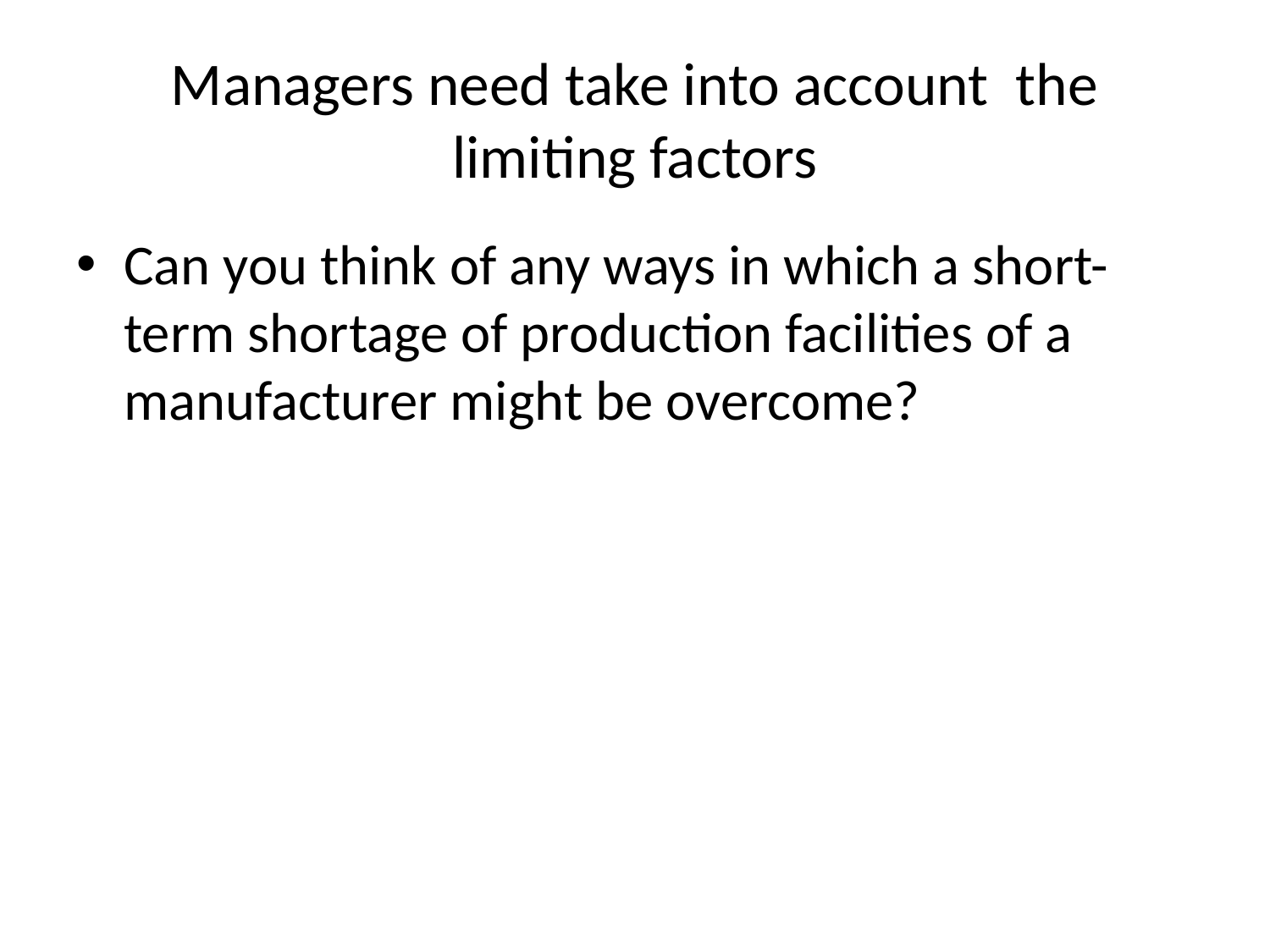

# Managers need take into account  the limiting factors
Can you think of any ways in which a short-  term shortage of production facilities of a  manufacturer might be overcome?